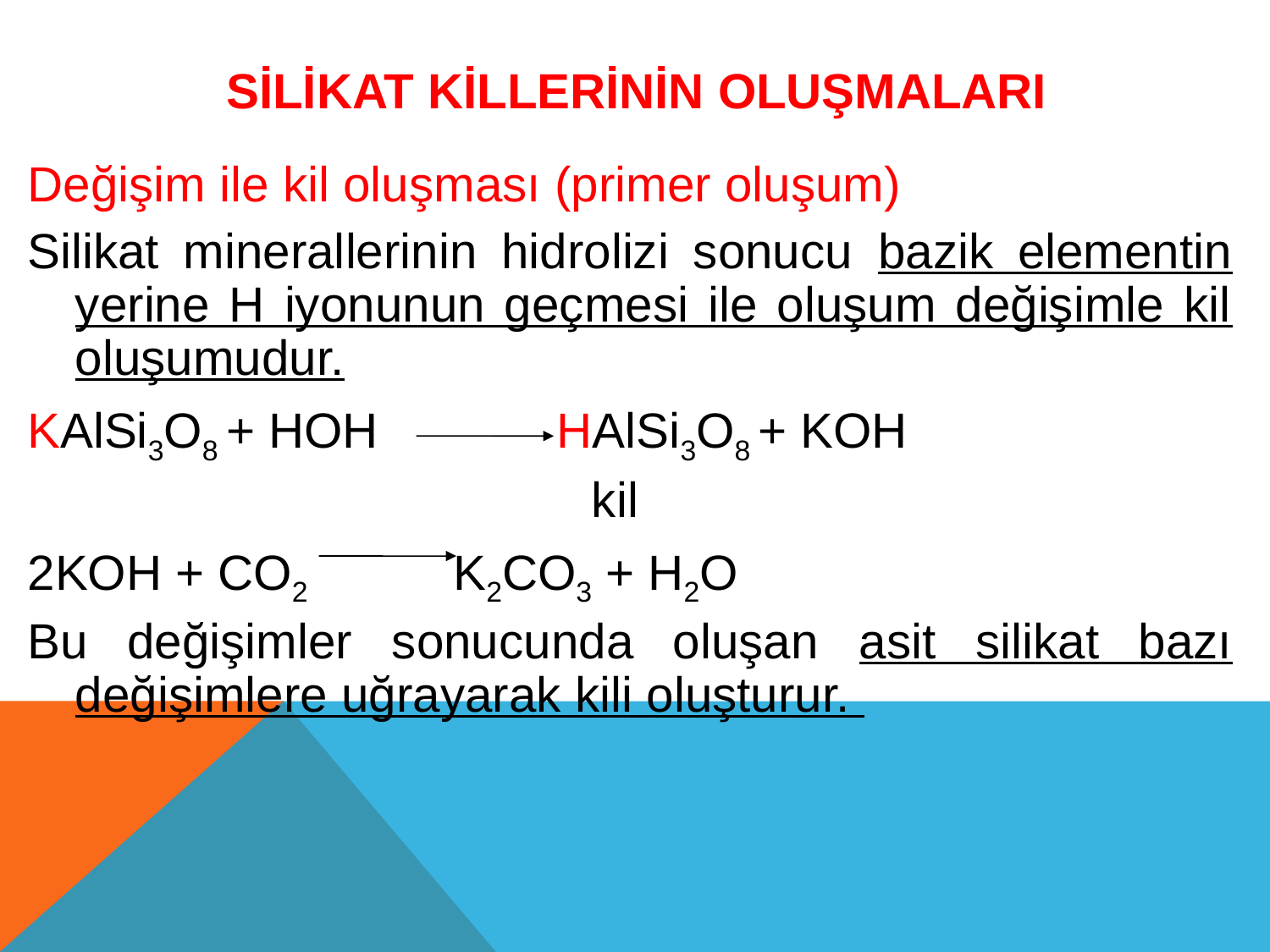

# SİlİKat Kİllerİnİn OluşmalarI
Değişim ile kil oluşması (primer oluşum)
Silikat minerallerinin hidrolizi sonucu bazik elementin yerine H iyonunun geçmesi ile oluşum değişimle kil oluşumudur.
KAlSi3O8 + HOH             HAlSi3O8 + KOH
                                         kil
2KOH + CO2           K2CO3 + H2O
Bu değişimler sonucunda oluşan asit silikat bazı değişimlere uğrayarak kili oluşturur.